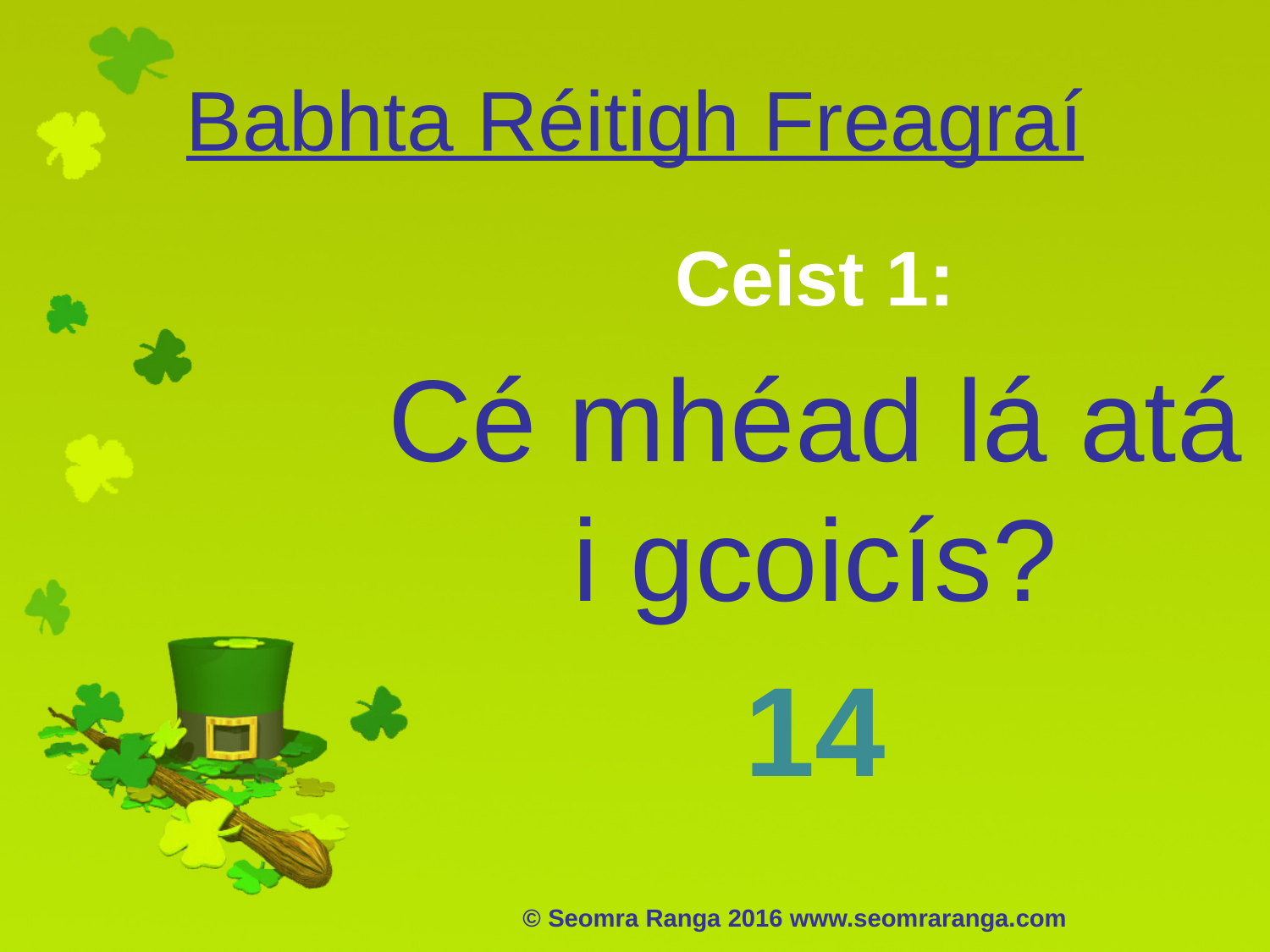

# Babhta Réitigh Freagraí
Ceist 1:
Cé mhéad lá atá i gcoicís?
14
© Seomra Ranga 2016 www.seomraranga.com